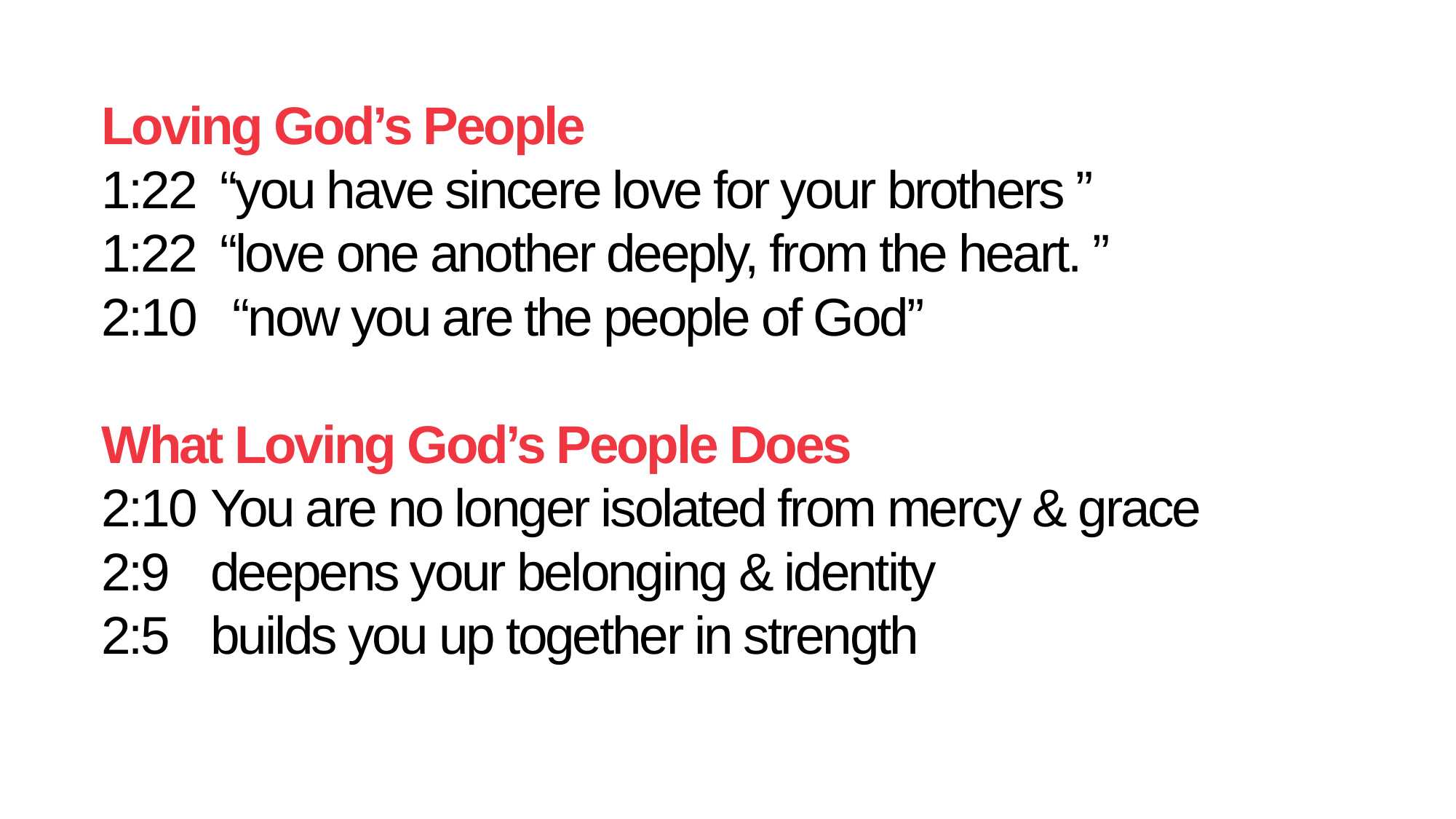

Loving God’s People
1:22  “you have sincere love for your brothers ”
1:22  “love one another deeply, from the heart. ”
2:10   “now you are the people of God”

What Loving God’s People Does
2:10	You are no longer isolated from mercy & grace
2:9	deepens your belonging & identity
2:5	builds you up together in strength